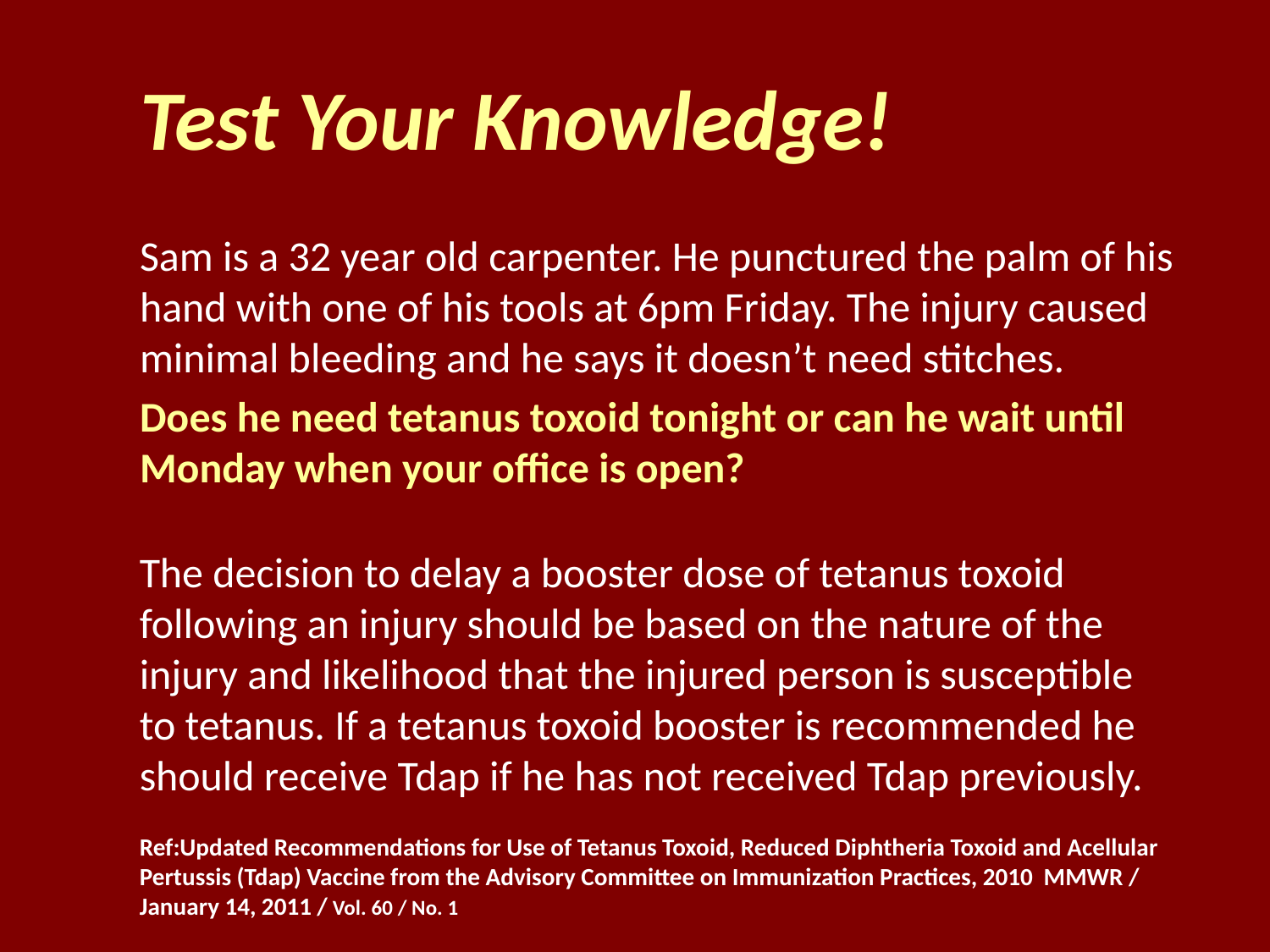

Test Your Knowledge!
Sam is a 32 year old carpenter. He punctured the palm of his hand with one of his tools at 6pm Friday. The injury caused minimal bleeding and he says it doesn’t need stitches.
Does he need tetanus toxoid tonight or can he wait until Monday when your office is open?
The decision to delay a booster dose of tetanus toxoid following an injury should be based on the nature of the injury and likelihood that the injured person is susceptible to tetanus. If a tetanus toxoid booster is recommended he should receive Tdap if he has not received Tdap previously.
Ref:Updated Recommendations for Use of Tetanus Toxoid, Reduced Diphtheria Toxoid and Acellular Pertussis (Tdap) Vaccine from the Advisory Committee on Immunization Practices, 2010  MMWR / January 14, 2011 / Vol. 60 / No. 1